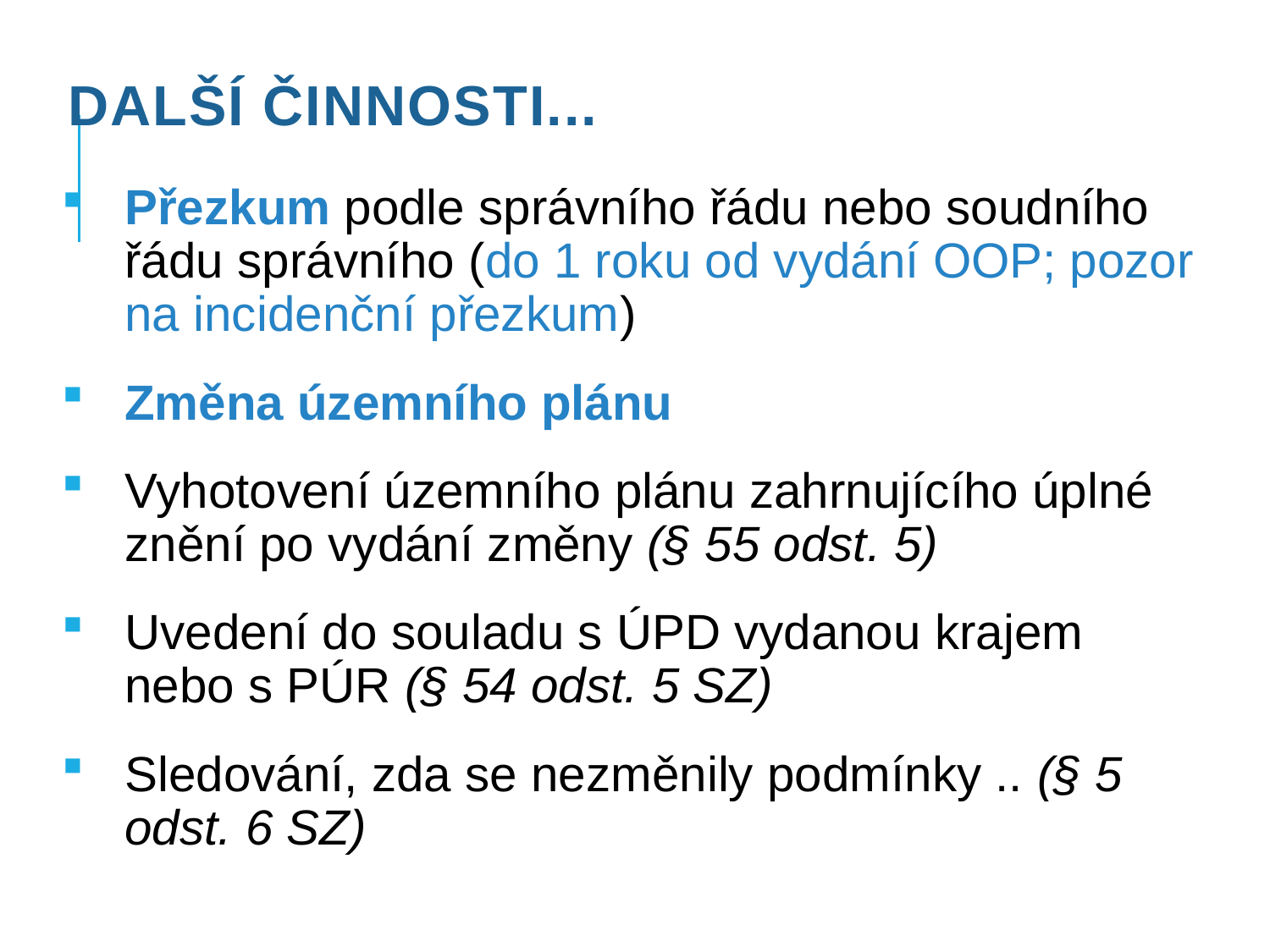

# Další činnosti...
Přezkum podle správního řádu nebo soudního řádu správního (do 1 roku od vydání OOP; pozor na incidenční přezkum)
Změna územního plánu
Vyhotovení územního plánu zahrnujícího úplné znění po vydání změny (§ 55 odst. 5)
Uvedení do souladu s ÚPD vydanou krajem nebo s PÚR (§ 54 odst. 5 SZ)
Sledování, zda se nezměnily podmínky .. (§ 5 odst. 6 SZ)